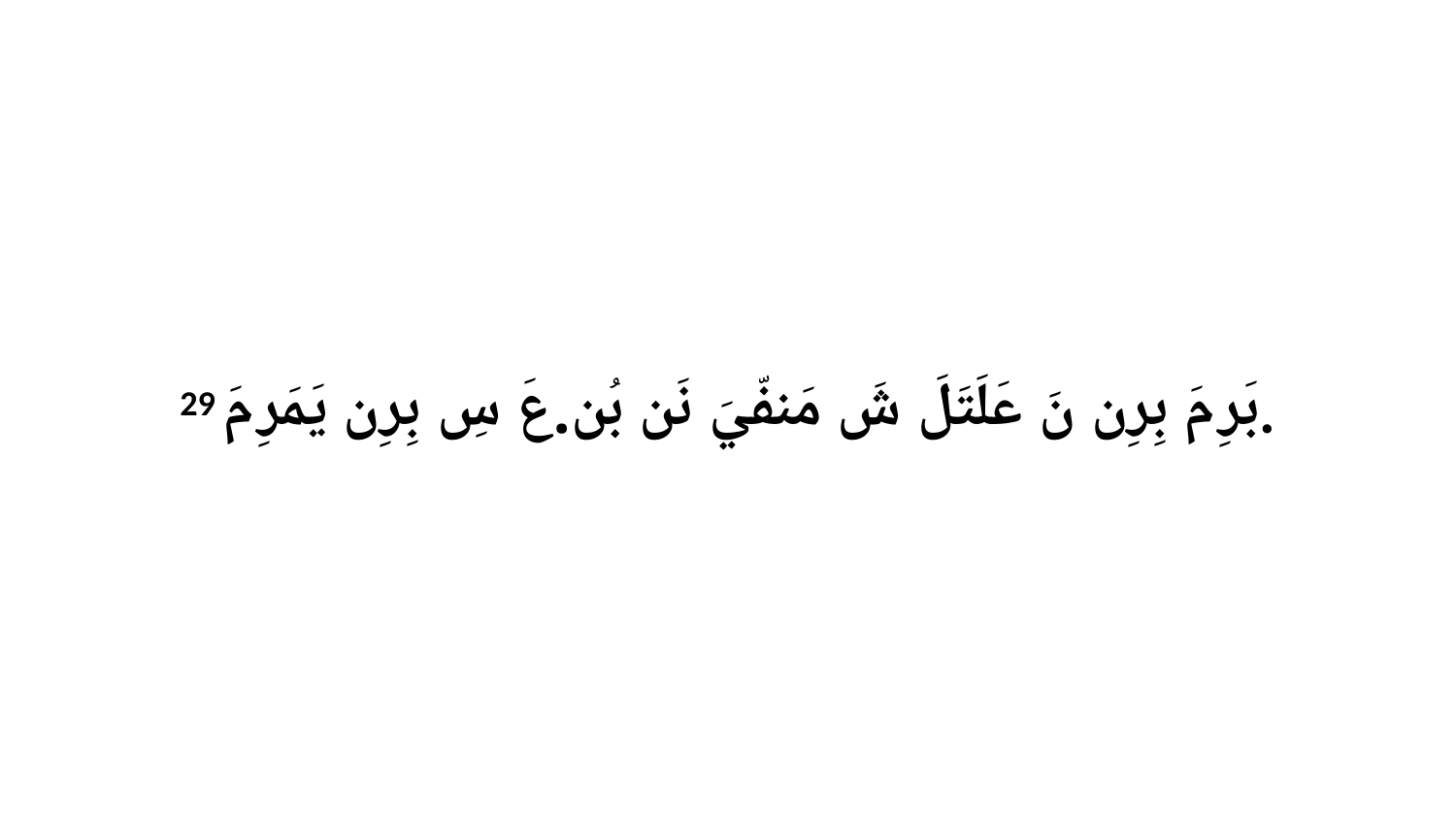

29 بَرِ مَ بِرِن نَ عَلَتَلَ شَ مَنفّيَ نَن بُن.عَ سِ بِرِن يَمَرِ مَ.